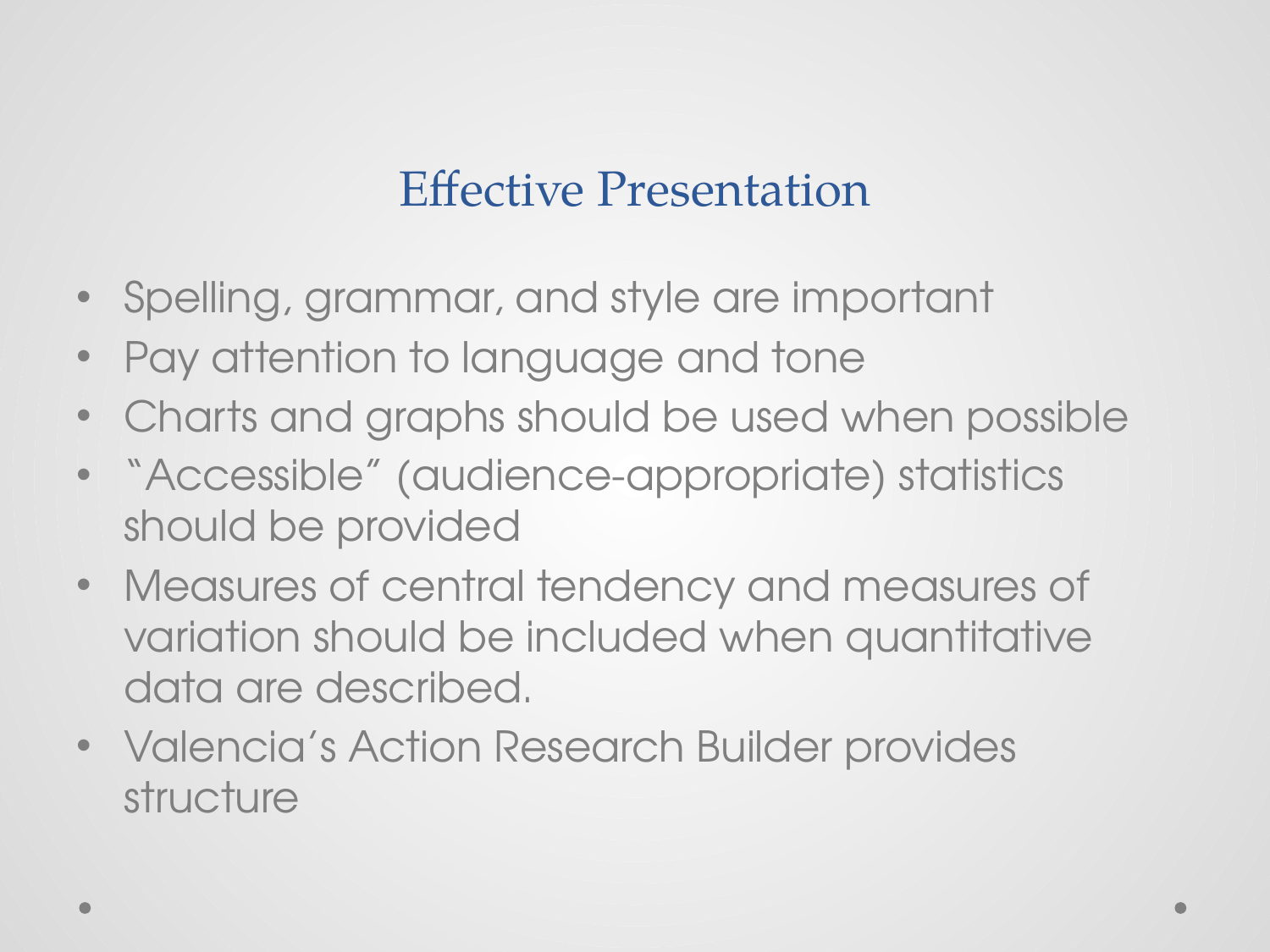

# Effective Presentation
Spelling, grammar, and style are important
Pay attention to language and tone
Charts and graphs should be used when possible
“Accessible” (audience-appropriate) statistics should be provided
Measures of central tendency and measures of variation should be included when quantitative data are described.
Valencia’s Action Research Builder provides structure